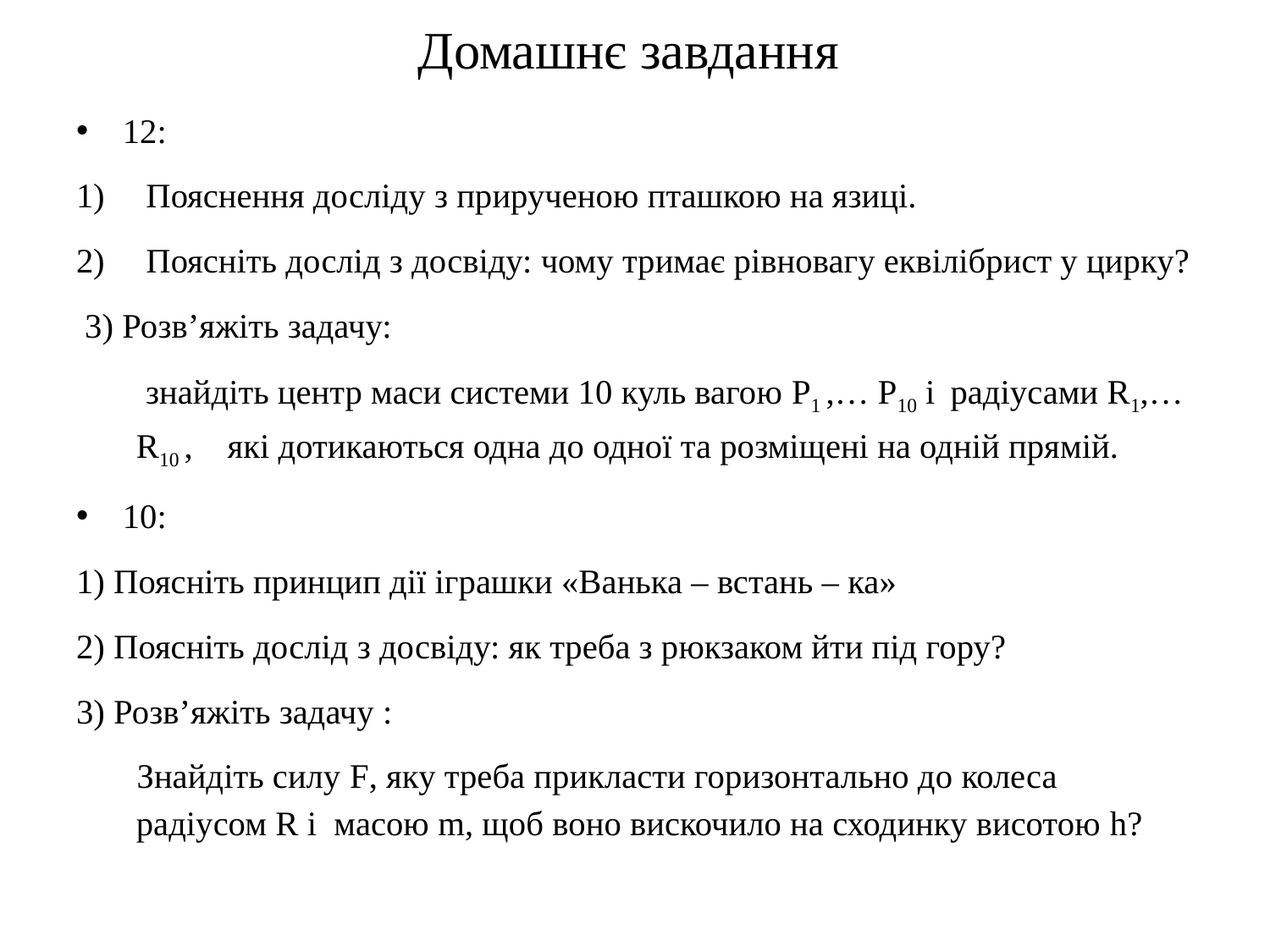

# Домашнє завдання
12:
Пояснення досліду з прирученою пташкою на язиці.
Поясніть дослід з досвіду: чому тримає рівновагу еквілібрист у цирку?
 3) Розв’яжіть задачу:
        знайдіть центр маси системи 10 куль вагою P1 ,… P10 і   радіусами R1,… R10 ,    які дотикаються одна до одної та розміщені на одній прямій.
10:
1) Поясніть принцип дії іграшки «Ванька – встань – ка»
2) Поясніть дослід з досвіду: як треба з рюкзаком йти під гору?
3) Розв’яжіть задачу :
       Знайдіть силу F, яку треба прикласти горизонтально до колеса радіусом R і  масою m, щоб воно вискочило на сходинку висотою h?